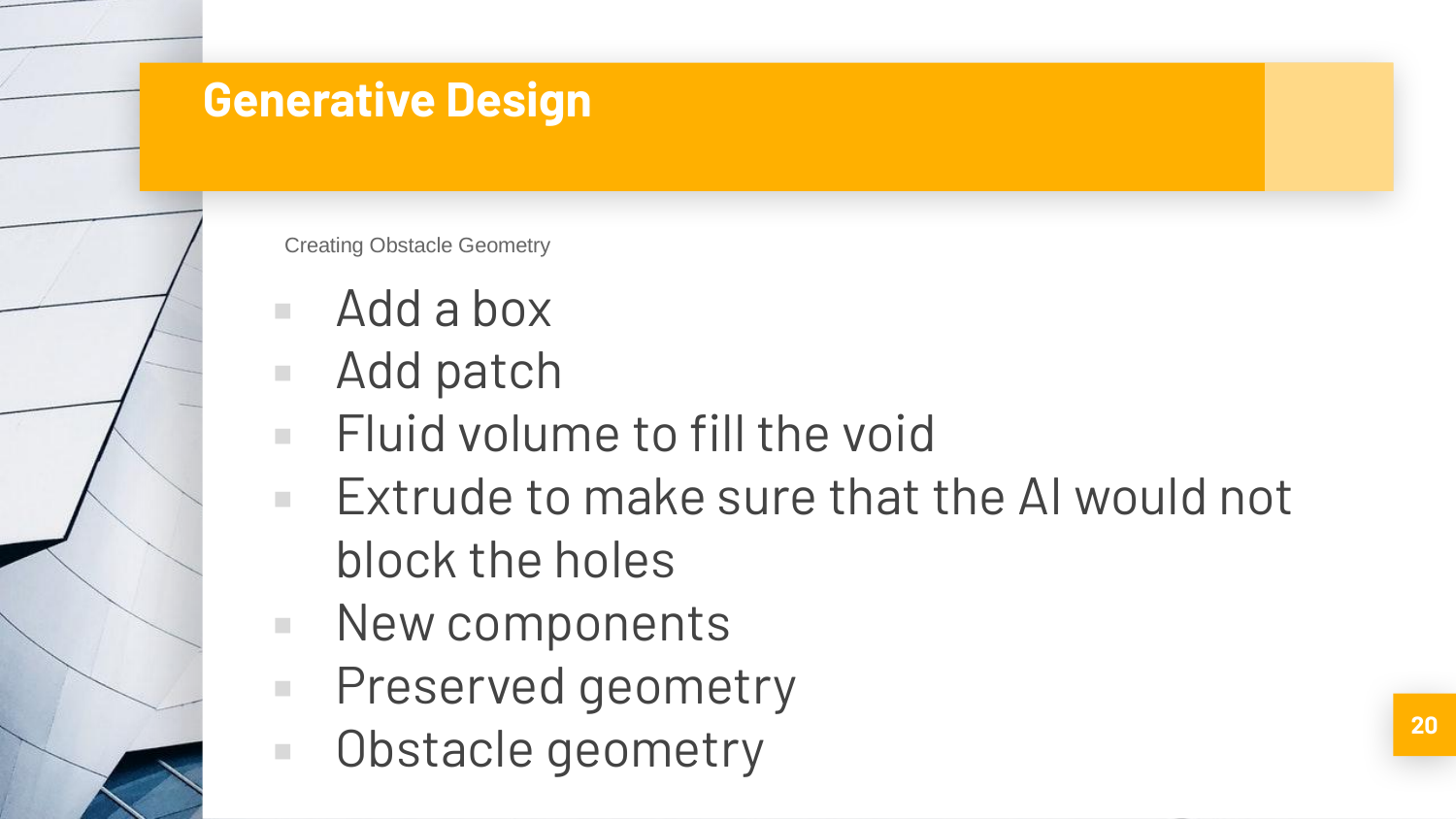

# Generative Design

Creating Obstacle Geometry
Add a box
Add patch
Fluid volume to fill the void
Extrude to make sure that the AI would not block the holes
New components
Preserved geometry
Obstacle geometry
20